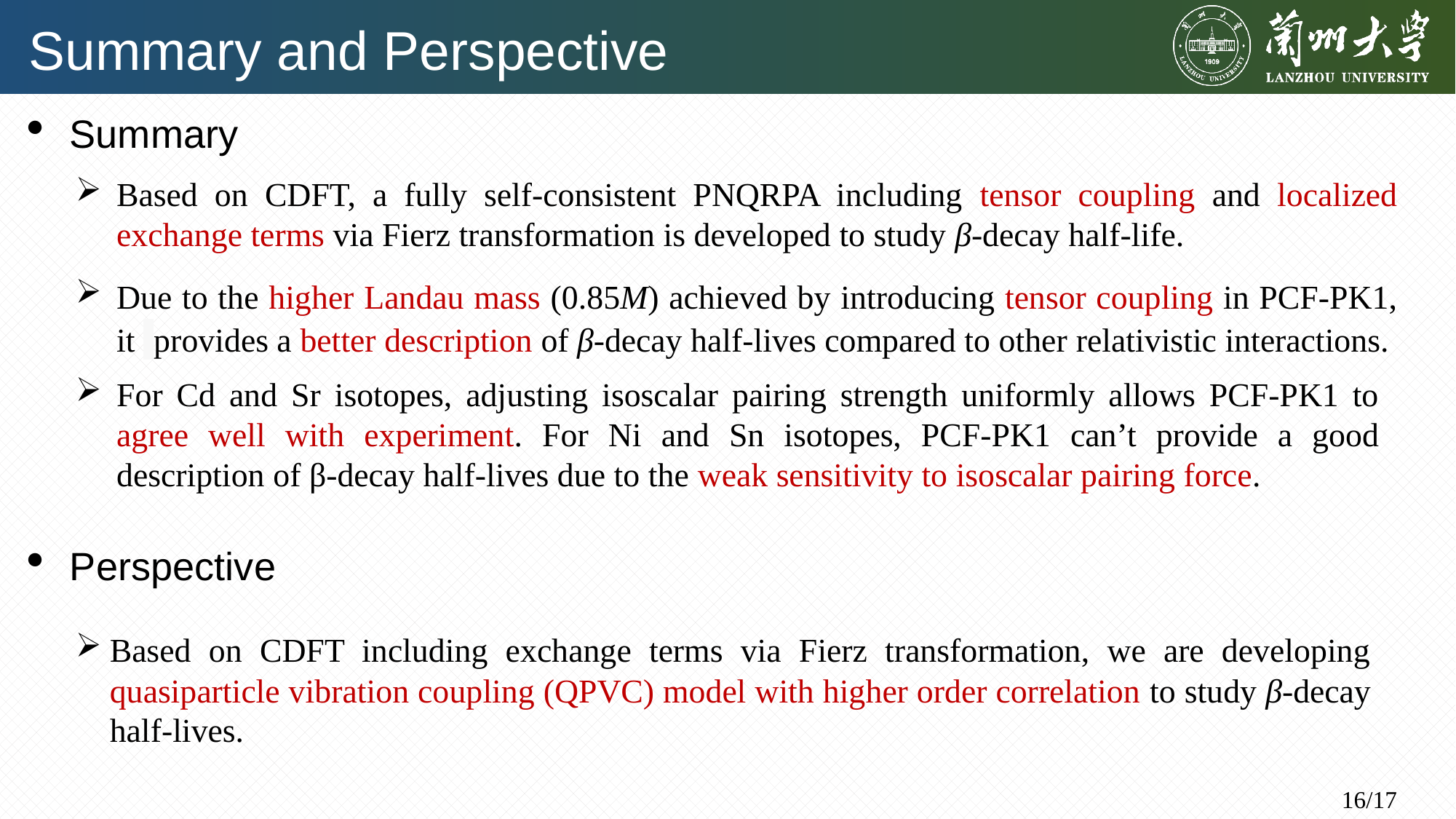

Summary and Perspective
Summary
Based on CDFT, a fully self-consistent PNQRPA including tensor coupling and localized exchange terms via Fierz transformation is developed to study β-decay half-life.
Due to the higher Landau mass (0.85M) achieved by introducing tensor coupling in PCF-PK1, it  provides a better description of β-decay half-lives compared to other relativistic interactions.
For Cd and Sr isotopes, adjusting isoscalar pairing strength uniformly allows PCF-PK1 to agree well with experiment. For Ni and Sn isotopes, PCF-PK1 can’t provide a good description of β-decay half-lives due to the weak sensitivity to isoscalar pairing force.
Perspective
Based on CDFT including exchange terms via Fierz transformation, we are developing quasiparticle vibration coupling (QPVC) model with higher order correlation to study β-decay half-lives.